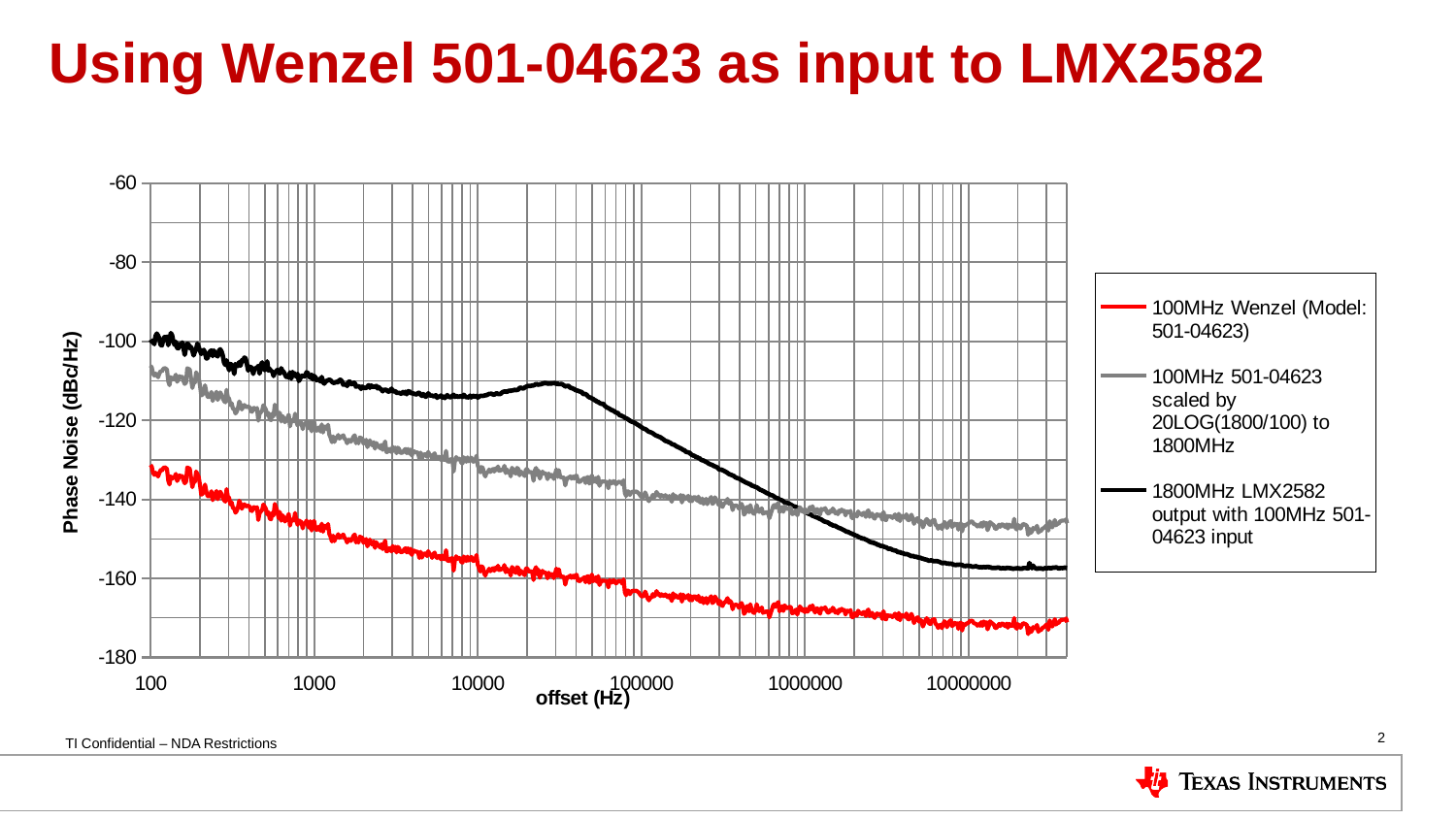

# Using Wenzel 501-04623 as input to LMX2582

### Chart:

| Category | 100MHz Wenzel (Model: 501-04623) | 100MHz 501-04623 scaled by 20LOG(1800/100) to 1800MHz | 1800MHz LMX2582 output with 100MHz 501-04623 input |
|---|---|---|---|
2